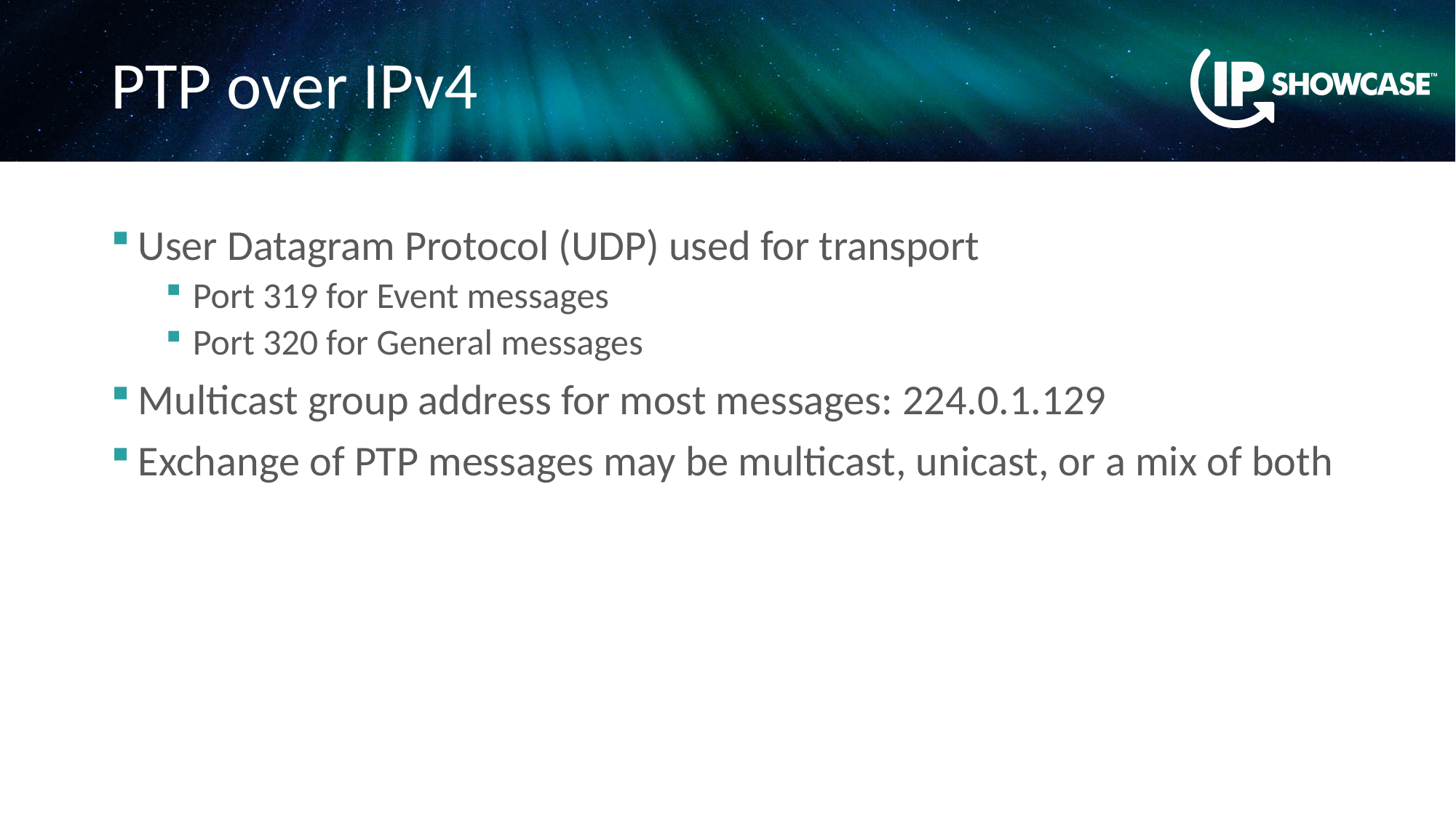

# PTP over IPv4
User Datagram Protocol (UDP) used for transport
Port 319 for Event messages
Port 320 for General messages
Multicast group address for most messages: 224.0.1.129
Exchange of PTP messages may be multicast, unicast, or a mix of both